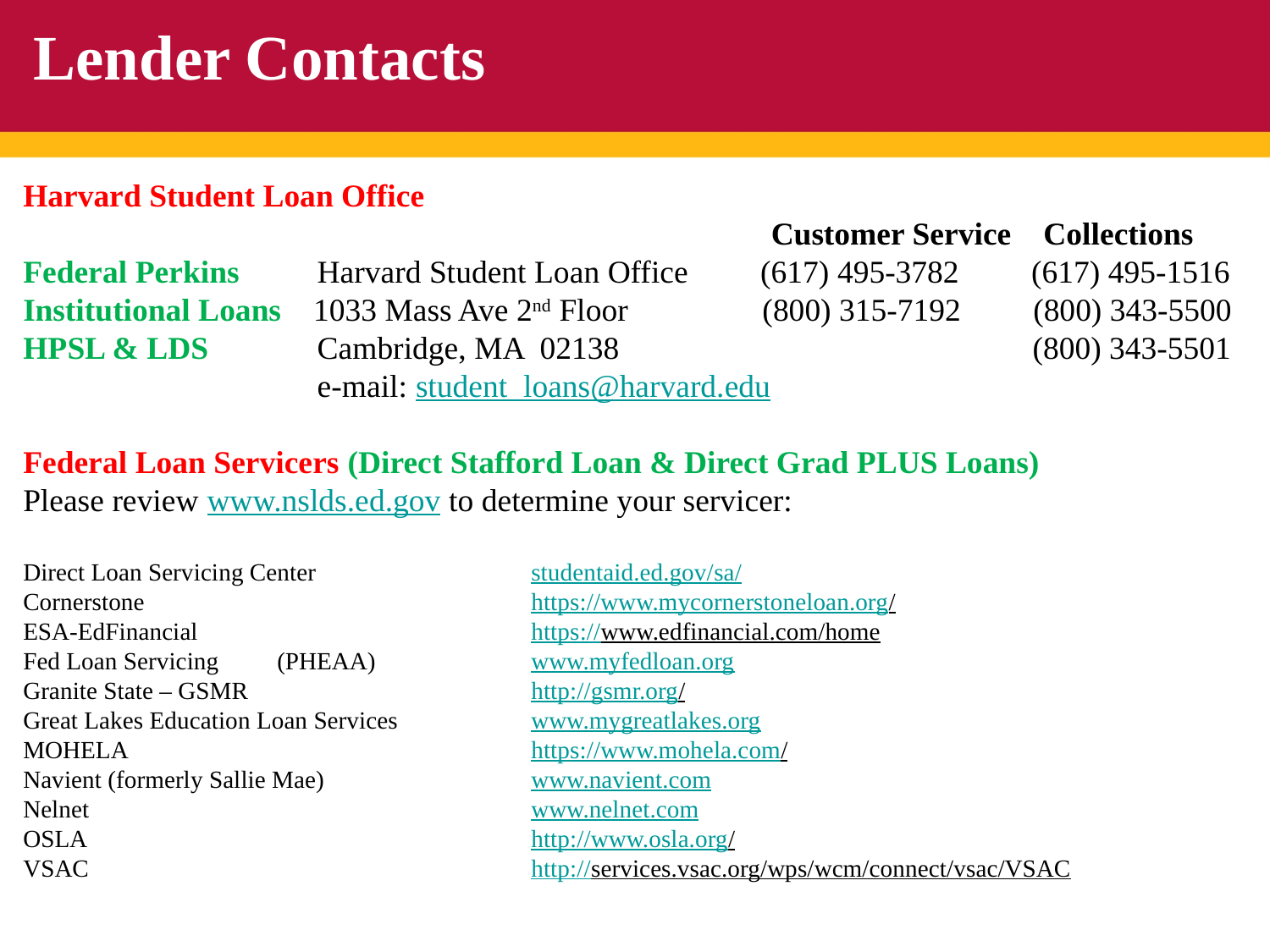

Lender Contacts
Harvard Student Loan Office
                                                                                             Customer Service    Collections
Federal Perkins	     Harvard Student Loan Office         (617) 495-3782         (617) 495-1516
Institutional Loans    1033 Mass Ave 2nd Floor	             (800) 315-7192         (800) 343-5500
HPSL & LDS	     Cambridge, MA  02138	             		               (800) 343-5501 		     e-mail: student_loans@harvard.edu

Federal Loan Servicers (Direct Stafford Loan & Direct Grad PLUS Loans)
Please review www.nslds.ed.gov to determine your servicer:

Direct Loan Servicing Center		studentaid.ed.gov/sa/
Cornerstone				https://www.mycornerstoneloan.org/
ESA-EdFinancial			https://www.edfinancial.com/home
Fed Loan Servicing	(PHEAA)		www.myfedloan.org
Granite State – GSMR			http://gsmr.org/
Great Lakes Education Loan Services		www.mygreatlakes.org
MOHELA				https://www.mohela.com/
Navient (formerly Sallie Mae)		www.navient.com
Nelnet				www.nelnet.com
OSLA				http://www.osla.org/
VSAC				http://services.vsac.org/wps/wcm/connect/vsac/VSAC